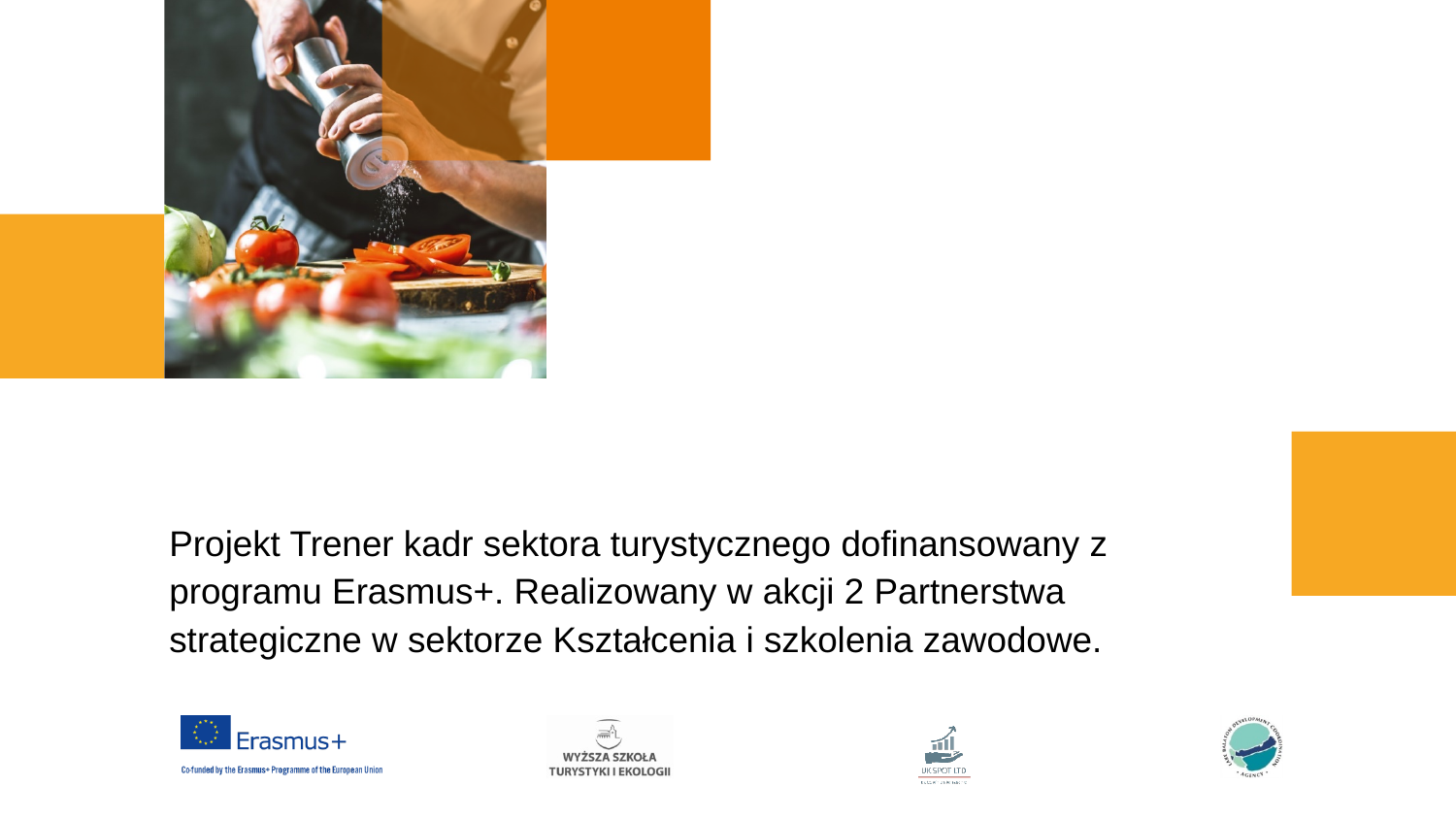

Projekt Trener kadr sektora turystycznego dofinansowany z programu Erasmus+. Realizowany w akcji 2 Partnerstwa strategiczne w sektorze Kształcenia i szkolenia zawodowe.